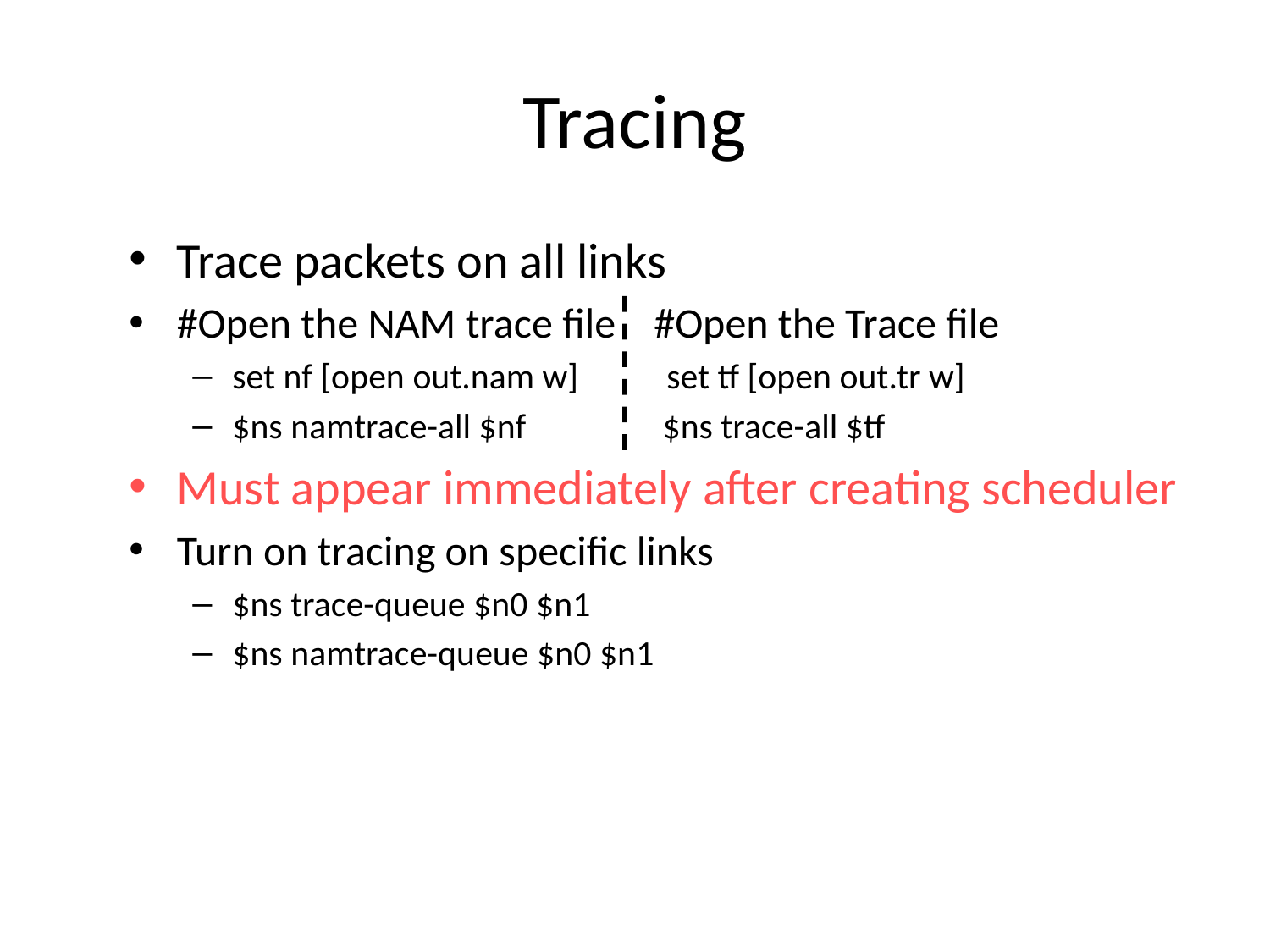

# Tracing
Trace packets on all links
#Open the NAM trace file    #Open the Trace file
set nf [open out.nam w]           set tf [open out.tr w]
$ns namtrace-all $nf                 $ns trace-all $tf
Must appear immediately after creating scheduler
Turn on tracing on specific links
$ns trace-queue $n0 $n1
$ns namtrace-queue $n0 $n1